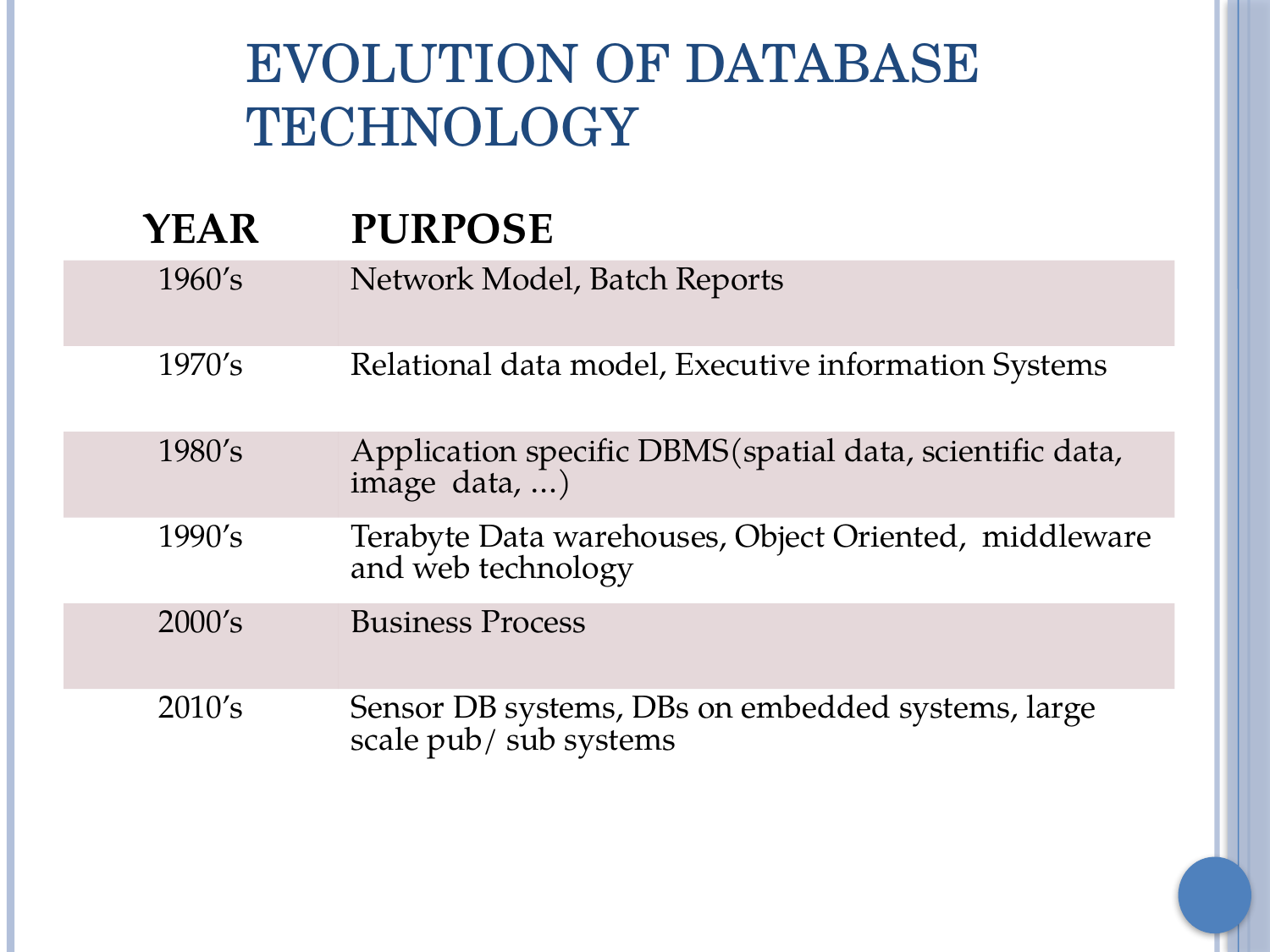

# Evolution of Database Technology
| YEAR | PURPOSE |
| --- | --- |
| 1960’s | Network Model, Batch Reports |
| 1970’s | Relational data model, Executive information Systems |
| 1980’s | Application specific DBMS(spatial data, scientific data, image data, …) |
| 1990’s | Terabyte Data warehouses, Object Oriented, middleware and web technology |
| 2000’s | Business Process |
| 2010’s | Sensor DB systems, DBs on embedded systems, large scale pub/ sub systems |